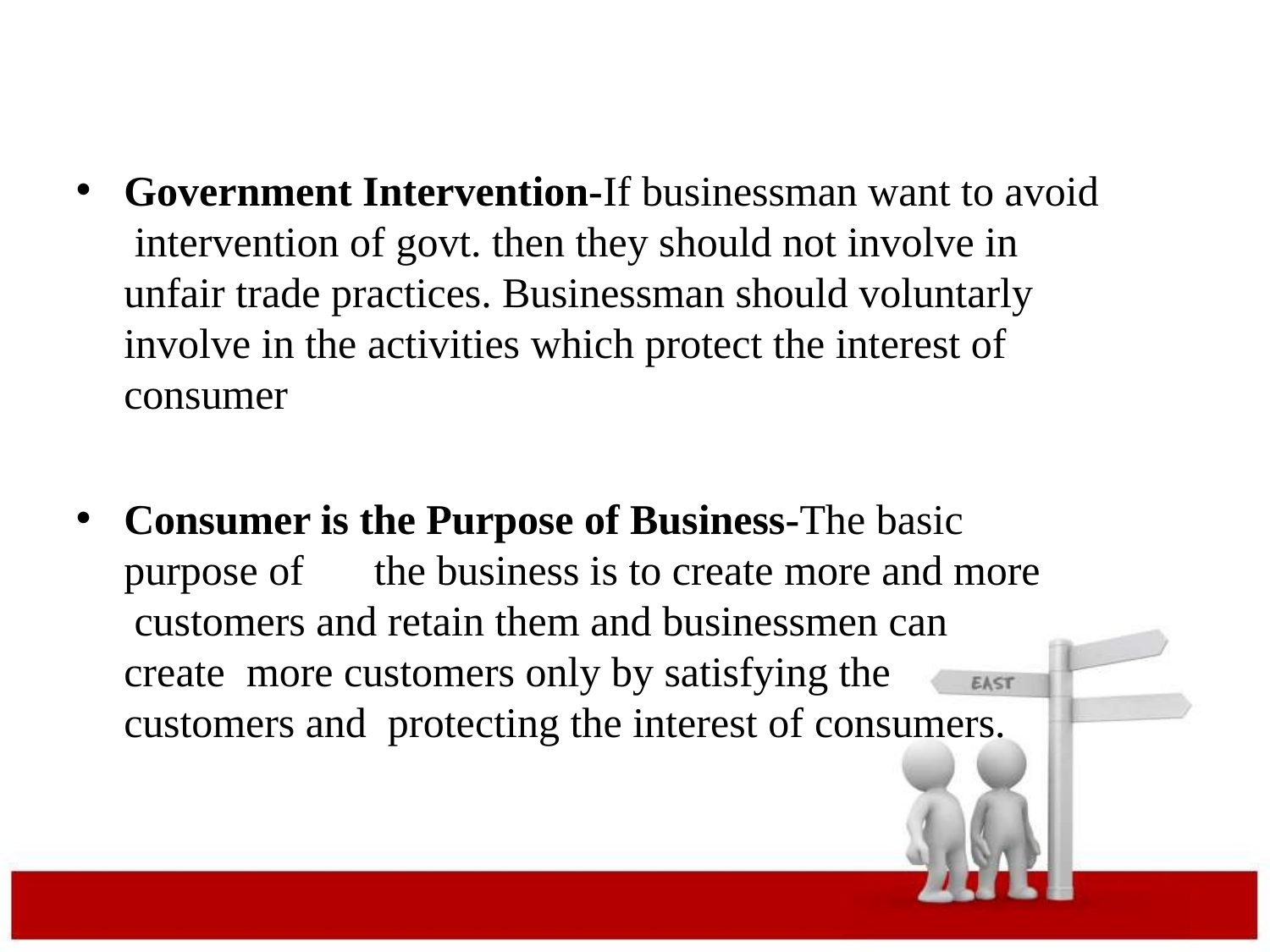

Government Intervention-If businessman want to avoid  intervention of govt. then they should not involve in  unfair trade practices. Businessman should voluntarly  involve in the activities which protect the interest of  consumer

Consumer is the Purpose of Business-The basic  purpose of	the business is to create more and more  customers and retain them and businessmen can create  more customers only by satisfying the customers and  protecting the interest of consumers.